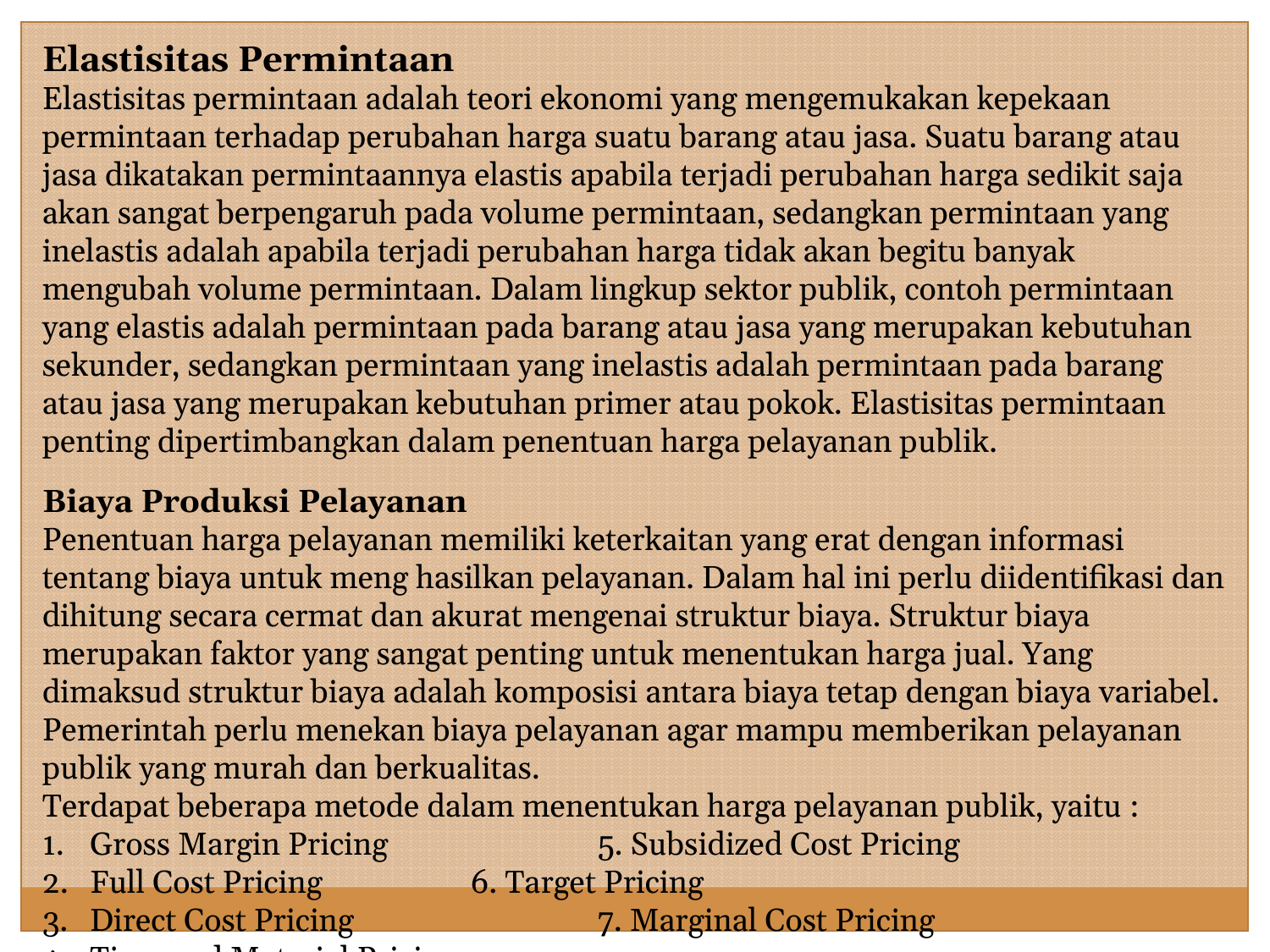

Elastisitas Permintaan
Elastisitas permintaan adalah teori ekonomi yang mengemukakan kepekaan permintaan terhadap perubahan harga suatu barang atau jasa. Suatu barang atau jasa dikatakan permintaannya elastis apabila terjadi perubahan harga sedikit saja akan sangat berpengaruh pada volume permintaan, sedangkan permintaan yang inelastis adalah apabila terjadi perubahan harga tidak akan begitu banyak mengubah volume permintaan. Dalam lingkup sektor publik, contoh permintaan yang elastis adalah permintaan pada barang atau jasa yang merupakan kebutuhan sekunder, sedangkan permintaan yang inelastis adalah permintaan pada barang atau jasa yang merupakan kebutuhan primer atau pokok. Elastisitas permintaan penting dipertimbangkan dalam penentuan harga pelayanan publik.

Biaya Produksi Pelayanan
Penentuan harga pelayanan memiliki keterkaitan yang erat dengan informasi tentang biaya untuk meng hasilkan pelayanan. Dalam hal ini perlu diidentifikasi dan dihitung secara cermat dan akurat mengenai struktur biaya. Struktur biaya merupakan faktor yang sangat penting untuk menentukan harga jual. Yang dimaksud struktur biaya adalah komposisi antara biaya tetap dengan biaya variabel. Pemerintah perlu menekan biaya pelayanan agar mampu memberikan pelayanan publik yang murah dan berkualitas.
Terdapat beberapa metode dalam menentukan harga pelayanan publik, yaitu :
Gross Margin Pricing		5. Subsidized Cost Pricing
Full Cost Pricing		6. Target Pricing
Direct Cost Pricing		7. Marginal Cost Pricing
Time and Material Pricing